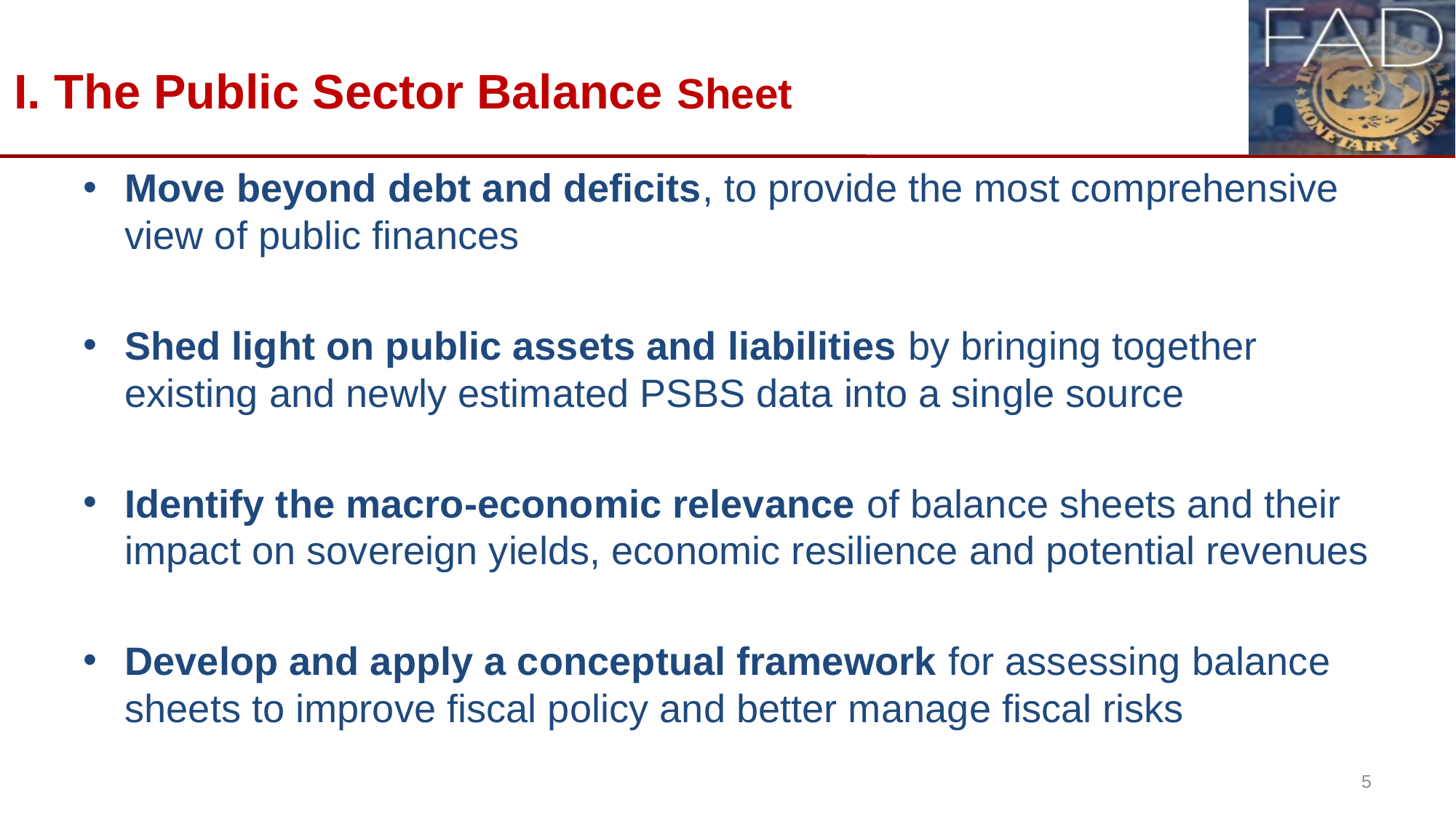

# I. The Public Sector Balance Sheet
Move beyond debt and deficits, to provide the most comprehensive view of public finances

Shed light on public assets and liabilities by bringing together existing and newly estimated PSBS data into a single source

Identify the macro-economic relevance of balance sheets and their impact on sovereign yields, economic resilience and potential revenues

Develop and apply a conceptual framework for assessing balance sheets to improve fiscal policy and better manage fiscal risks
5